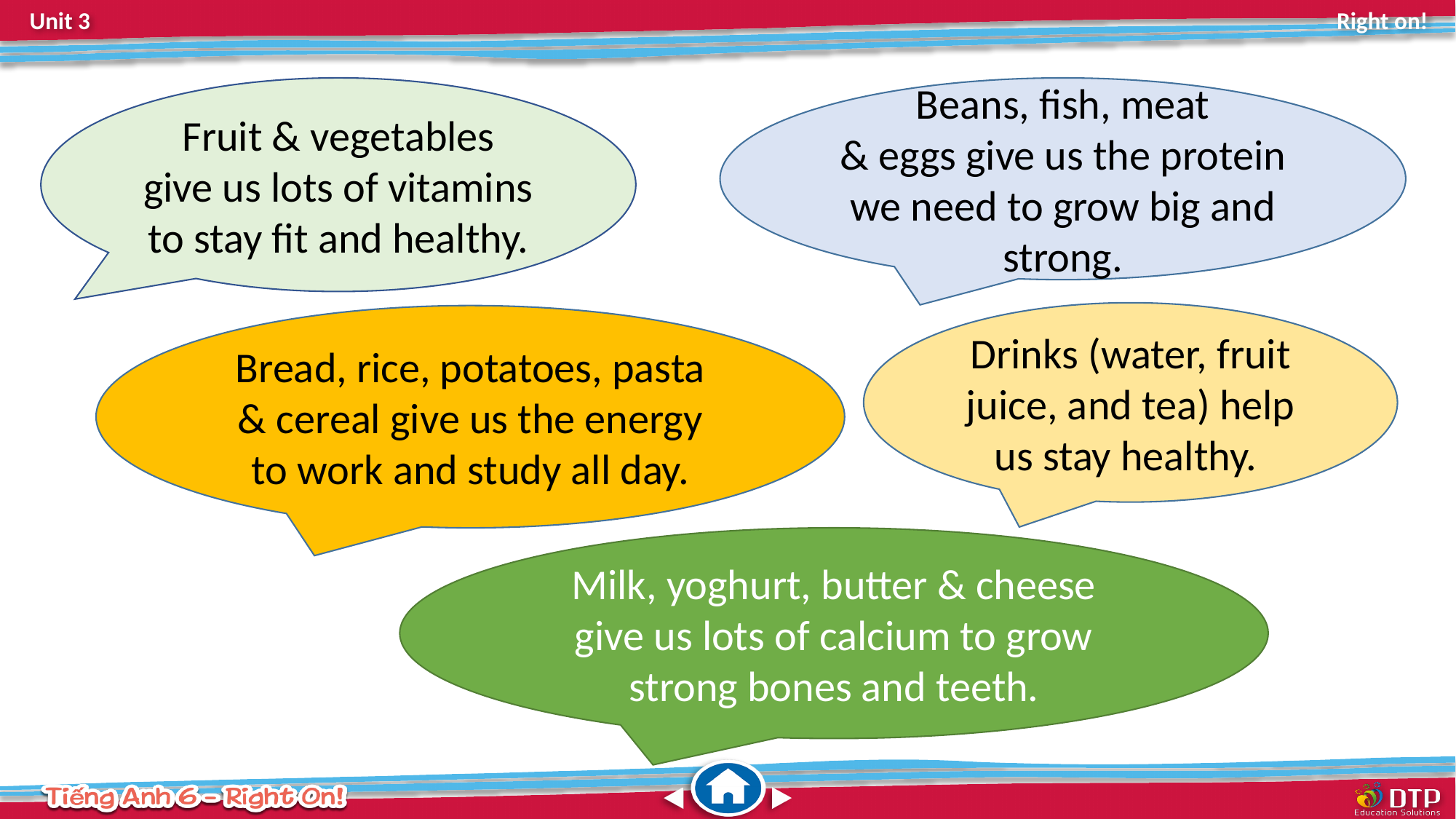

Fruit & vegetables
give us lots of vitamins
to stay fit and healthy.
Beans, fish, meat
& eggs give us the protein we need to grow big and strong.
Drinks (water, fruit
juice, and tea) help us stay healthy.
Bread, rice, potatoes, pasta & cereal give us the energy to work and study all day.
Milk, yoghurt, butter & cheese give us lots of calcium to grow strong bones and teeth.